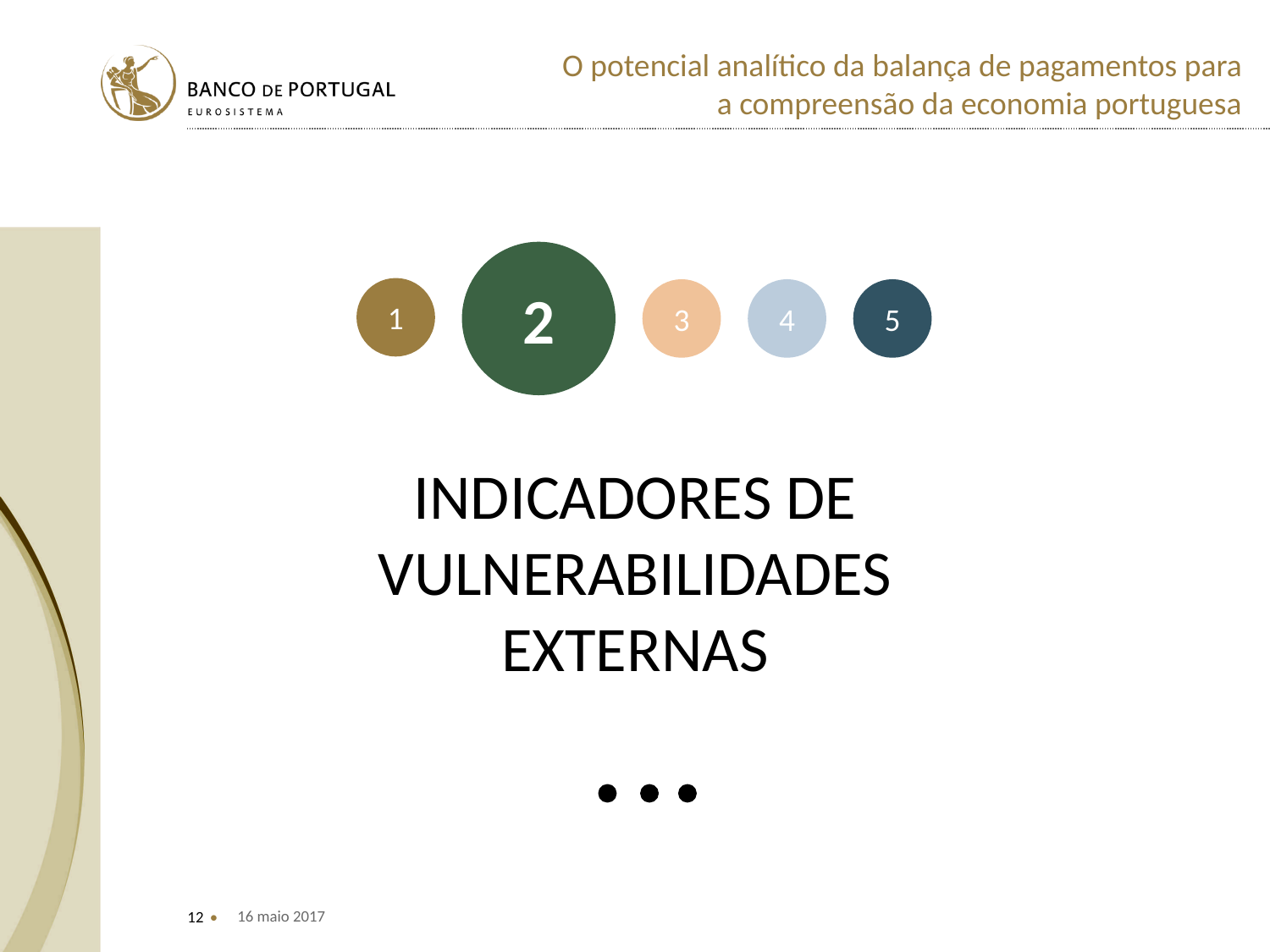

2
1
3
4
5
INDICADORES DE VULNERABILIDADES EXTERNAS